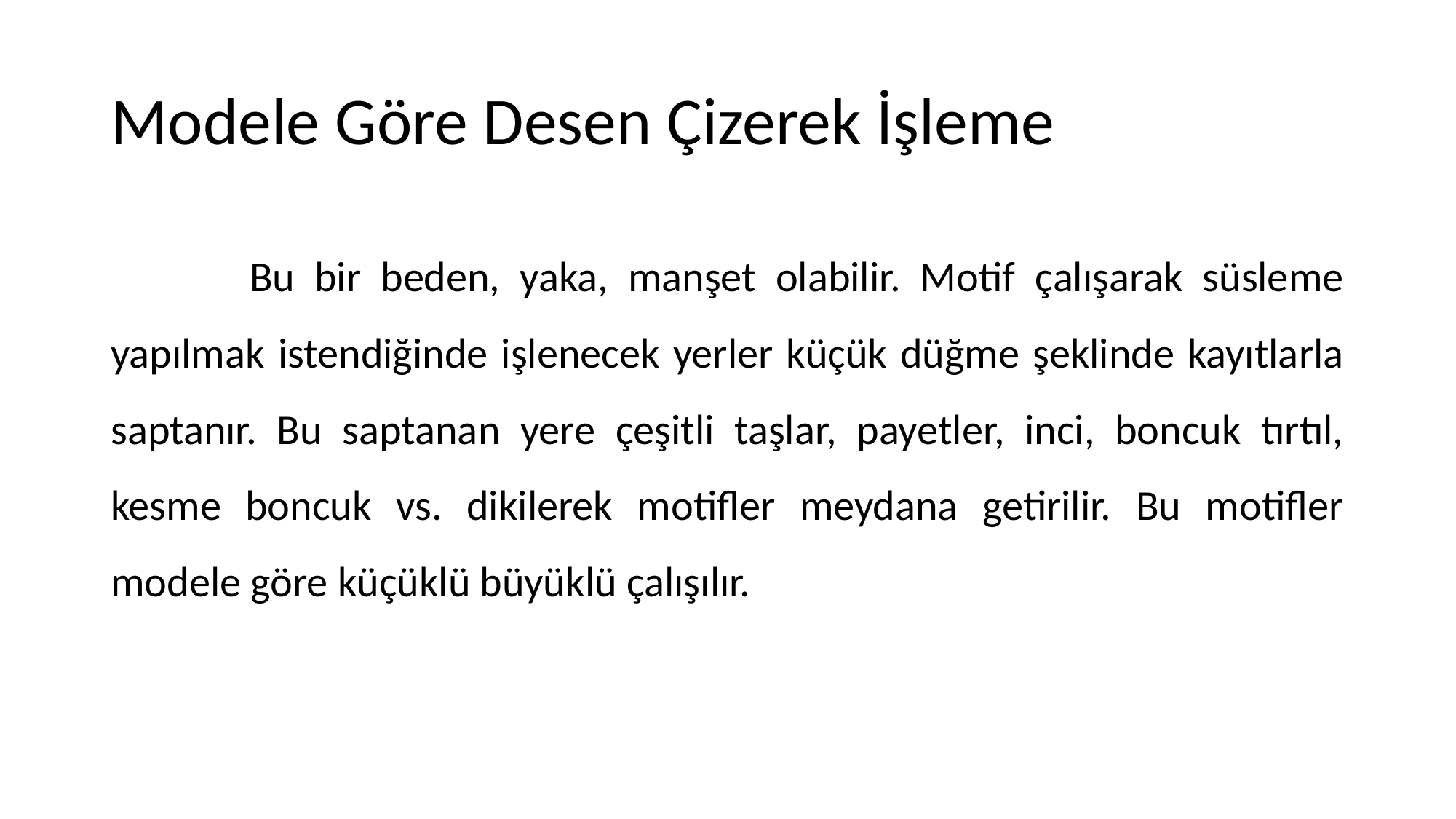

# Modele Göre Desen Çizerek İşleme
       Bu bir beden, yaka, manşet olabilir. Motif çalışarak süsleme yapılmak istendiğinde işlenecek yerler küçük düğme şeklinde kayıtlarla saptanır. Bu saptanan yere çeşitli taşlar, payetler, inci, boncuk tırtıl, kesme boncuk vs. dikilerek motifler meydana getirilir. Bu motifler modele göre küçüklü büyüklü çalışılır.